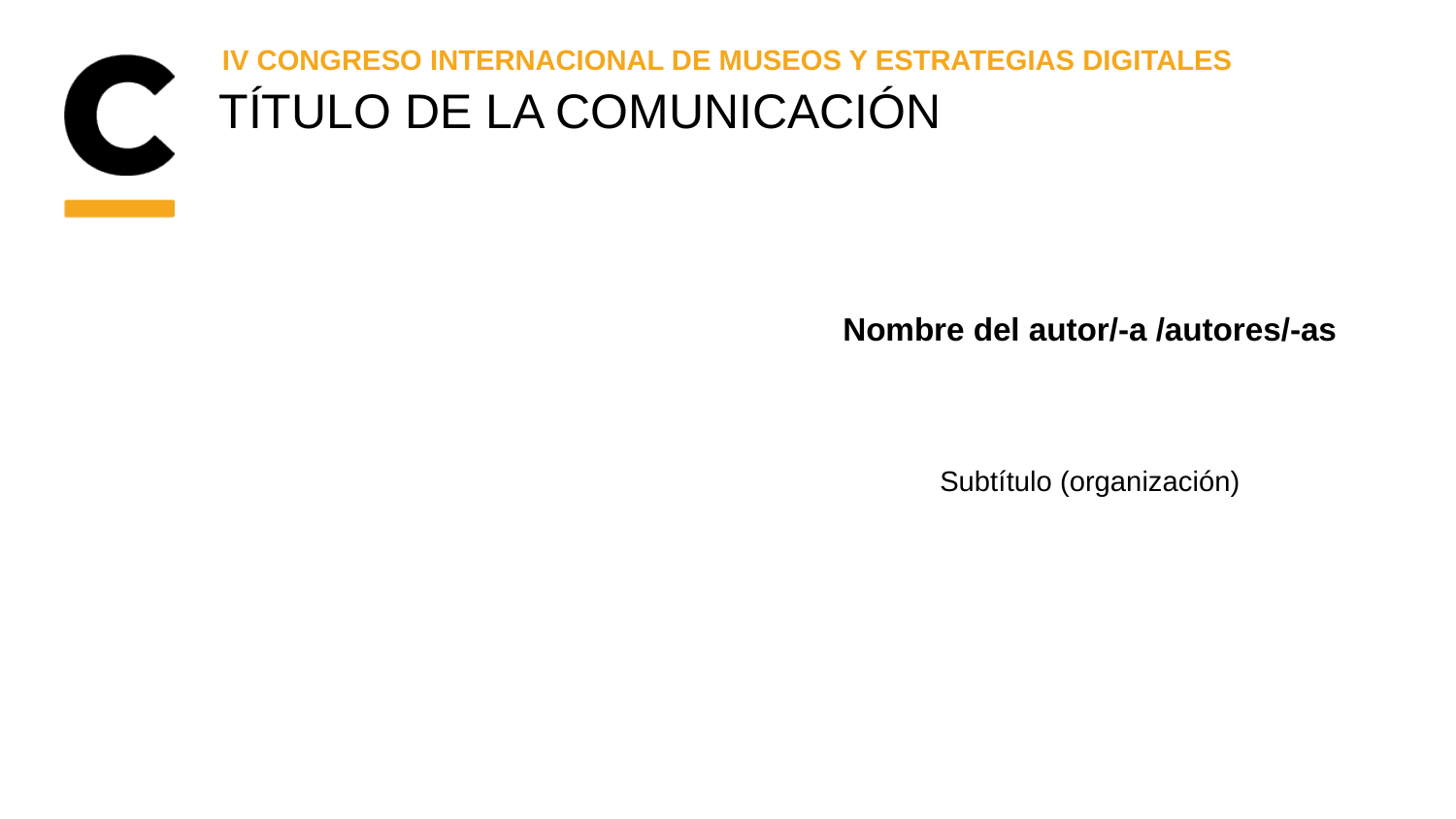

# Título de la comunicación

Nombre del autor/-a /autores/-as
Subtítulo (organización)